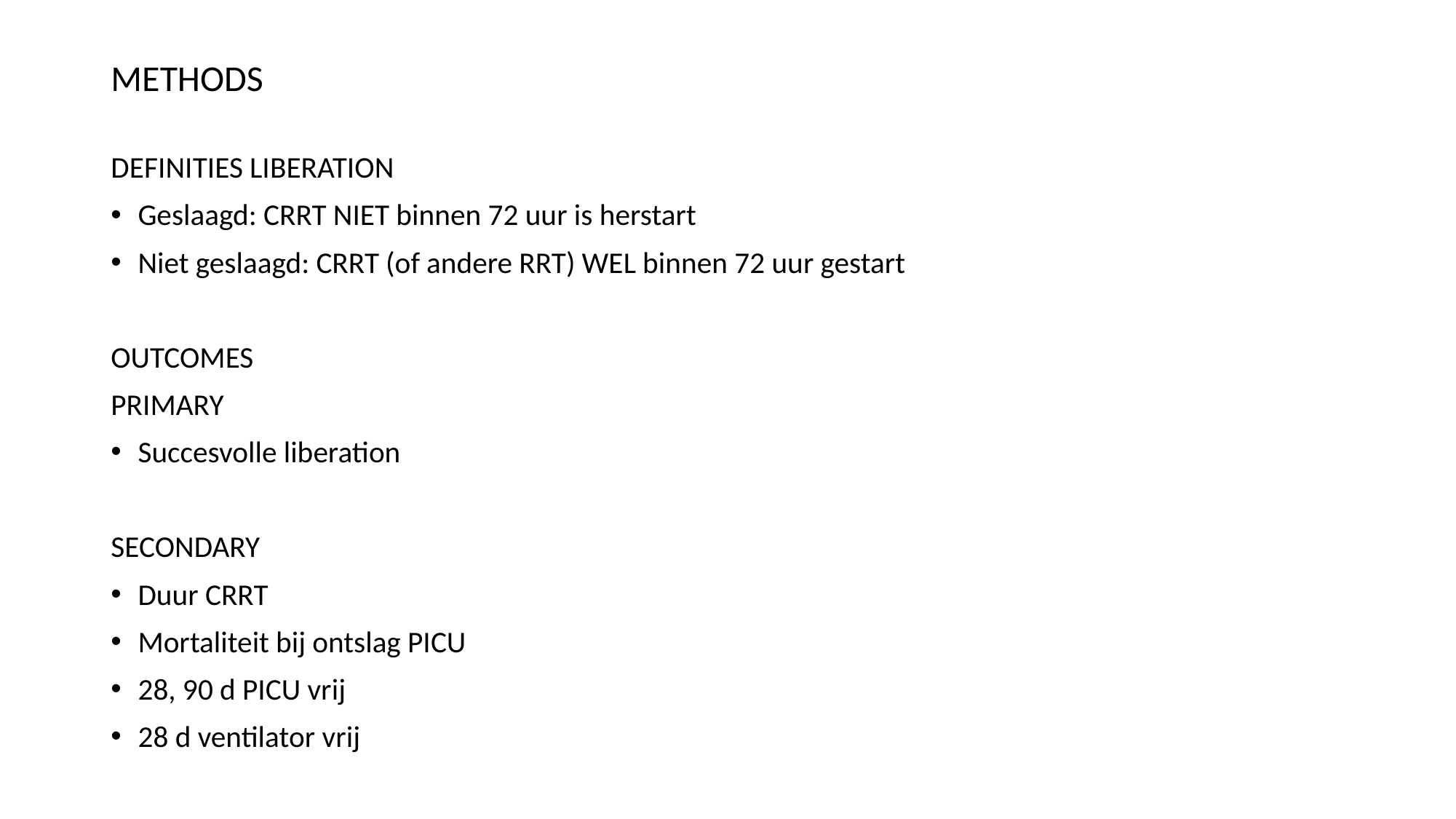

# METHODS
DEFINITIES LIBERATION
Geslaagd: CRRT NIET binnen 72 uur is herstart
Niet geslaagd: CRRT (of andere RRT) WEL binnen 72 uur gestart

OUTCOMES
PRIMARY
Succesvolle liberation

SECONDARY
Duur CRRT
Mortaliteit bij ontslag PICU
28, 90 d PICU vrij
28 d ventilator vrij